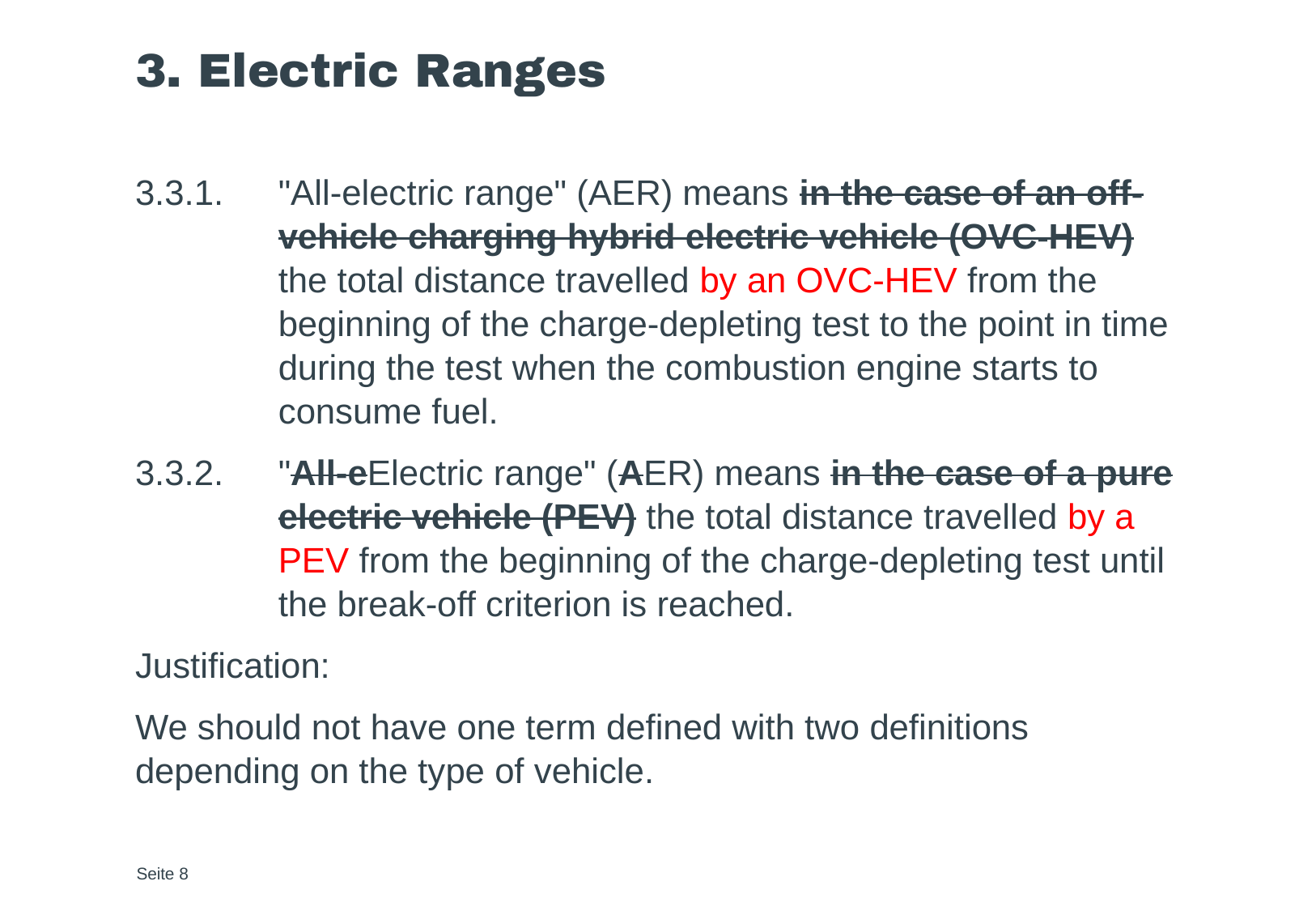

# 3. Electric Ranges
3.3.1.   	"All-electric range" (AER) means in the case of an off-vehicle charging hybrid electric vehicle (OVC-HEV) the total distance travelled by an OVC-HEV from the beginning of the charge-depleting test to the point in time during the test when the combustion engine starts to consume fuel.
3.3.2.  	"All-eElectric range" (AER) means in the case of a pure electric vehicle (PEV) the total distance travelled by a PEV from the beginning of the charge-depleting test until the break-off criterion is reached.
Justification:
We should not have one term defined with two definitions depending on the type of vehicle.
Seite 8